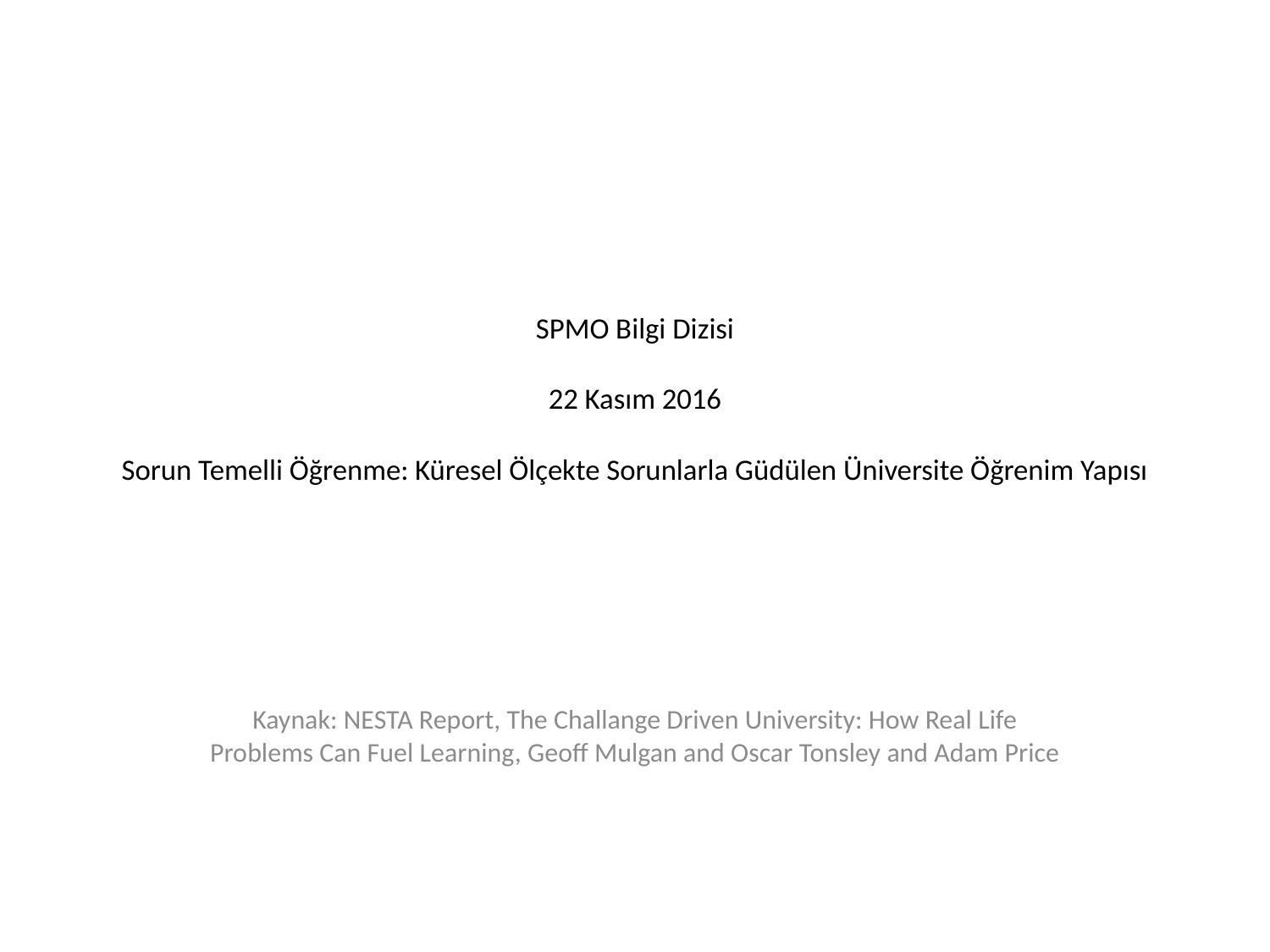

# SPMO Bilgi Dizisi 22 Kasım 2016 Sorun Temelli Öğrenme: Küresel Ölçekte Sorunlarla Güdülen Üniversite Öğrenim Yapısı
Kaynak: NESTA Report, The Challange Driven University: How Real Life Problems Can Fuel Learning, Geoff Mulgan and Oscar Tonsley and Adam Price